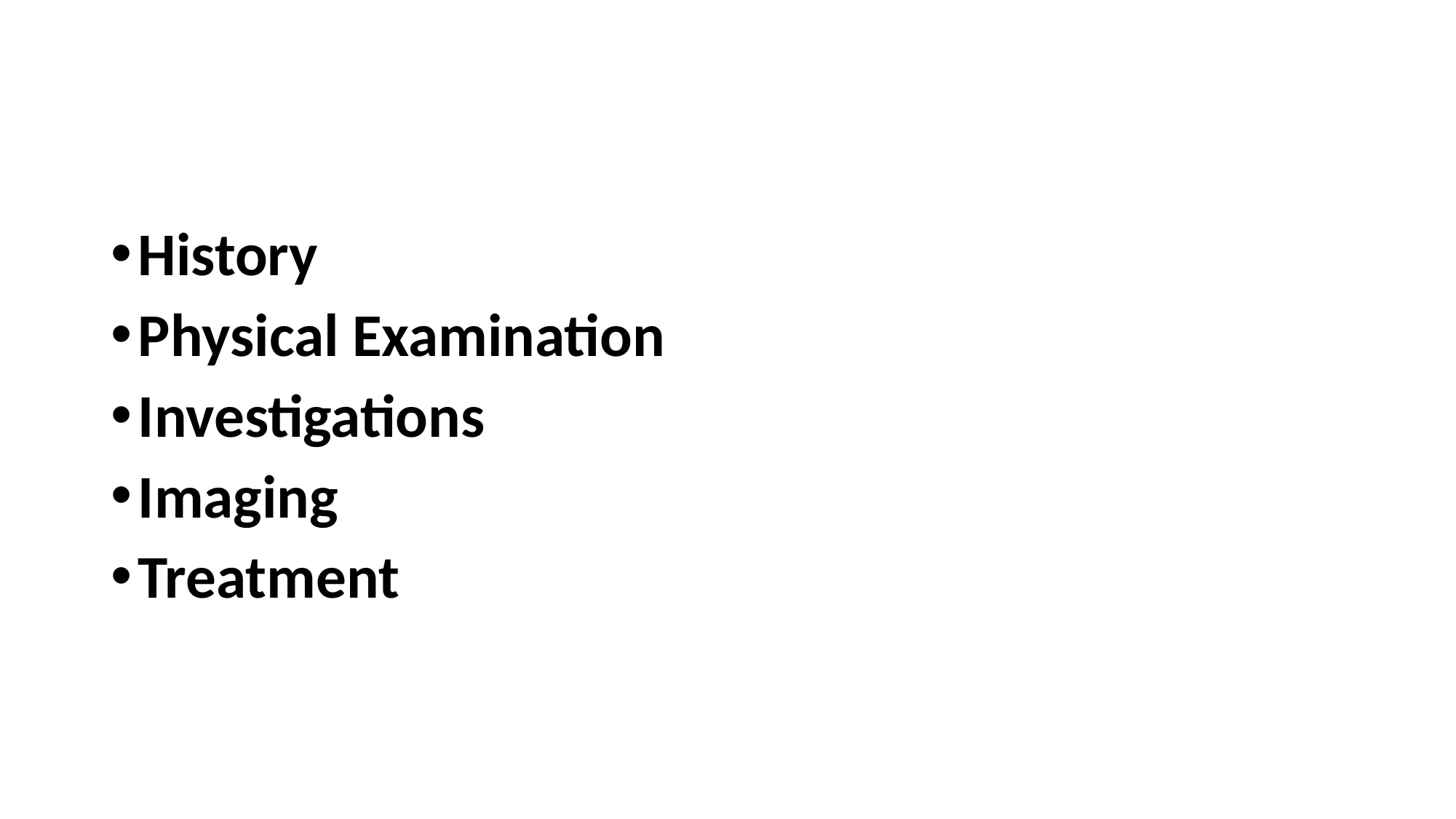

#
History
Physical Examination
Investigations
Imaging
Treatment